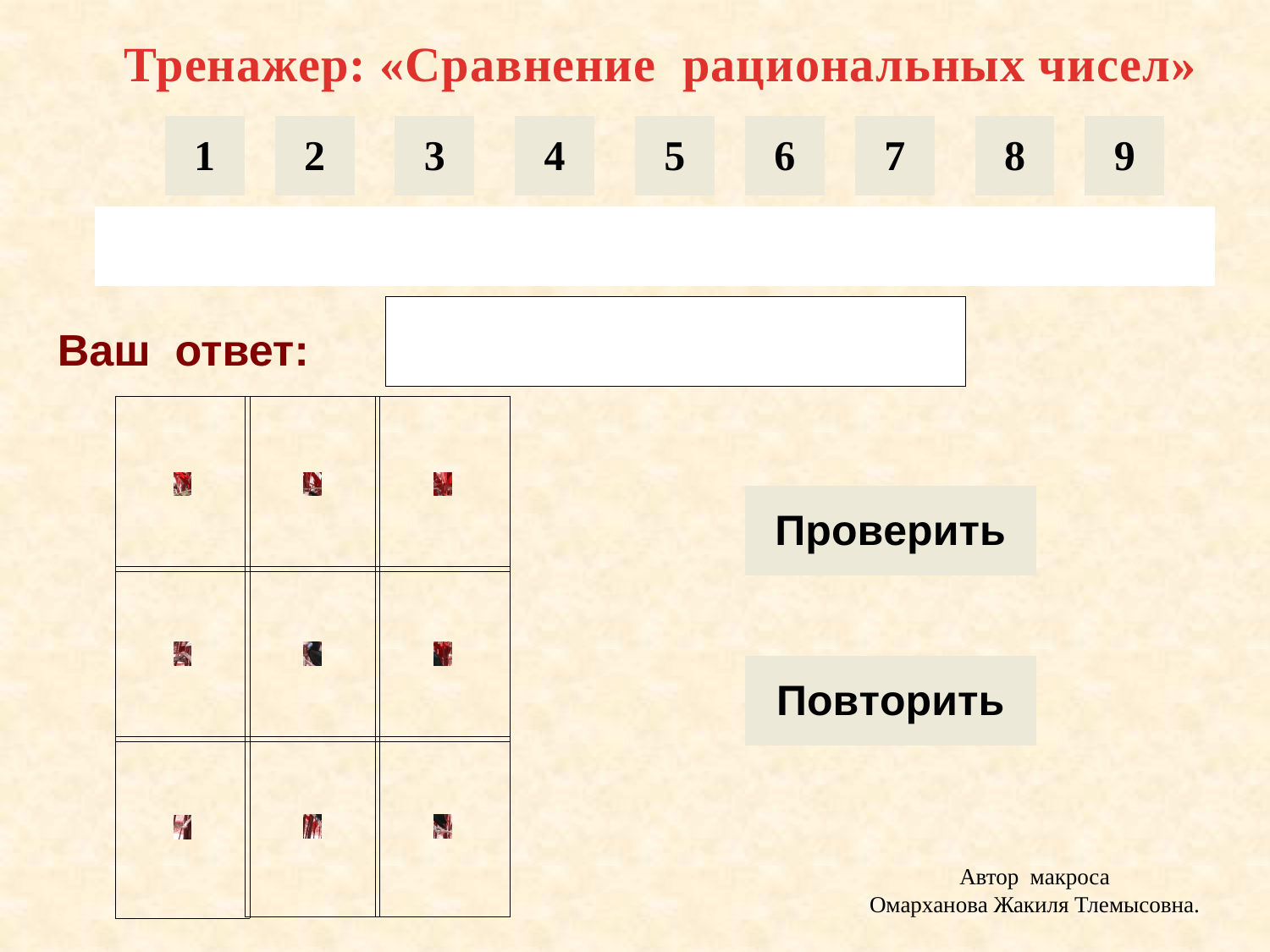

Тренажер: «Сравнение  рациональных чисел»
Ваш  ответ:
Автор  макроса
Омарханова Жакиля Тлемысовна.